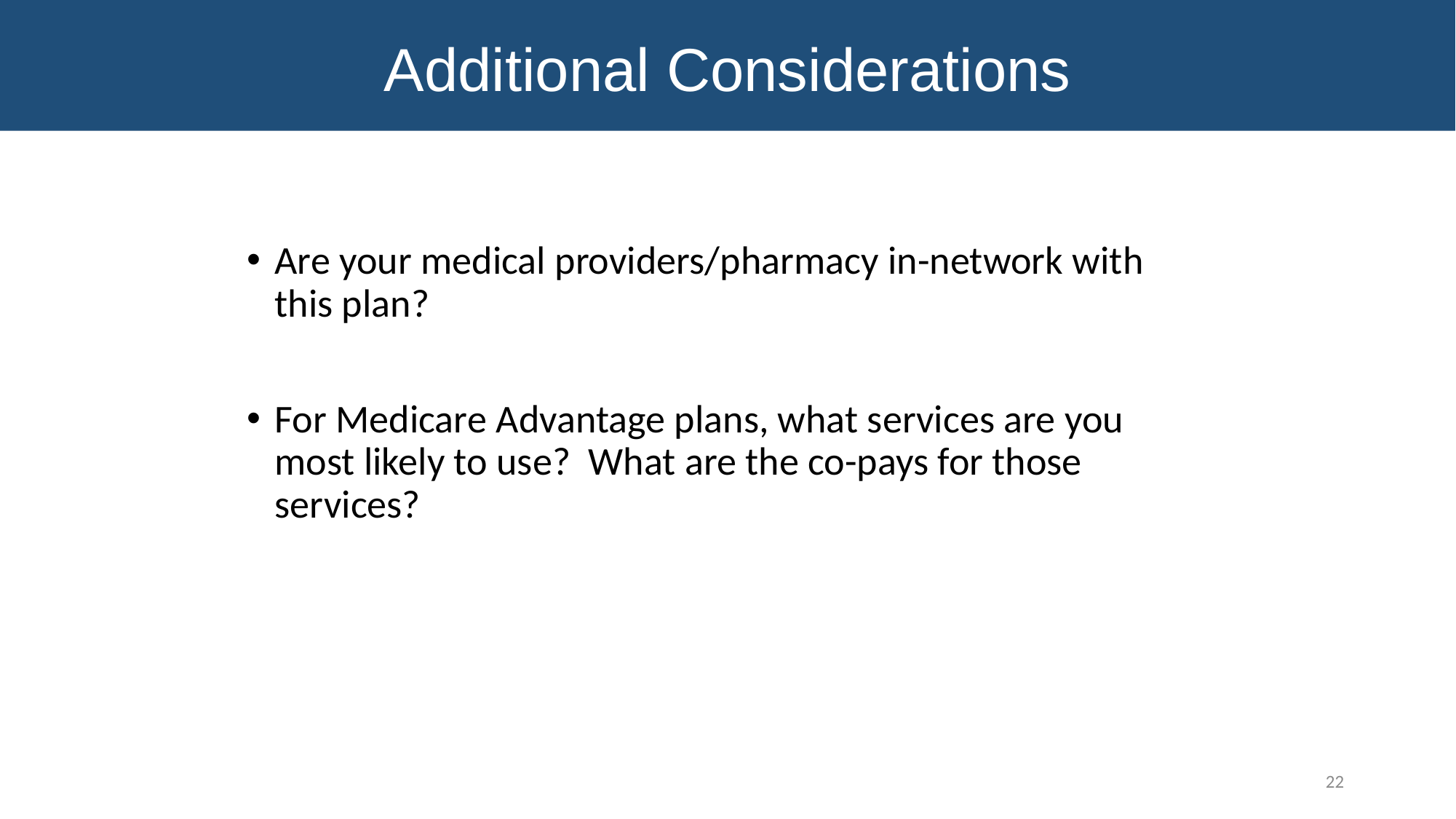

Additional Considerations

# Additional Considerations
Are your medical providers/pharmacy in-network with this plan?

For Medicare Advantage plans, what services are you most likely to use?  What are the co-pays for those services?
22